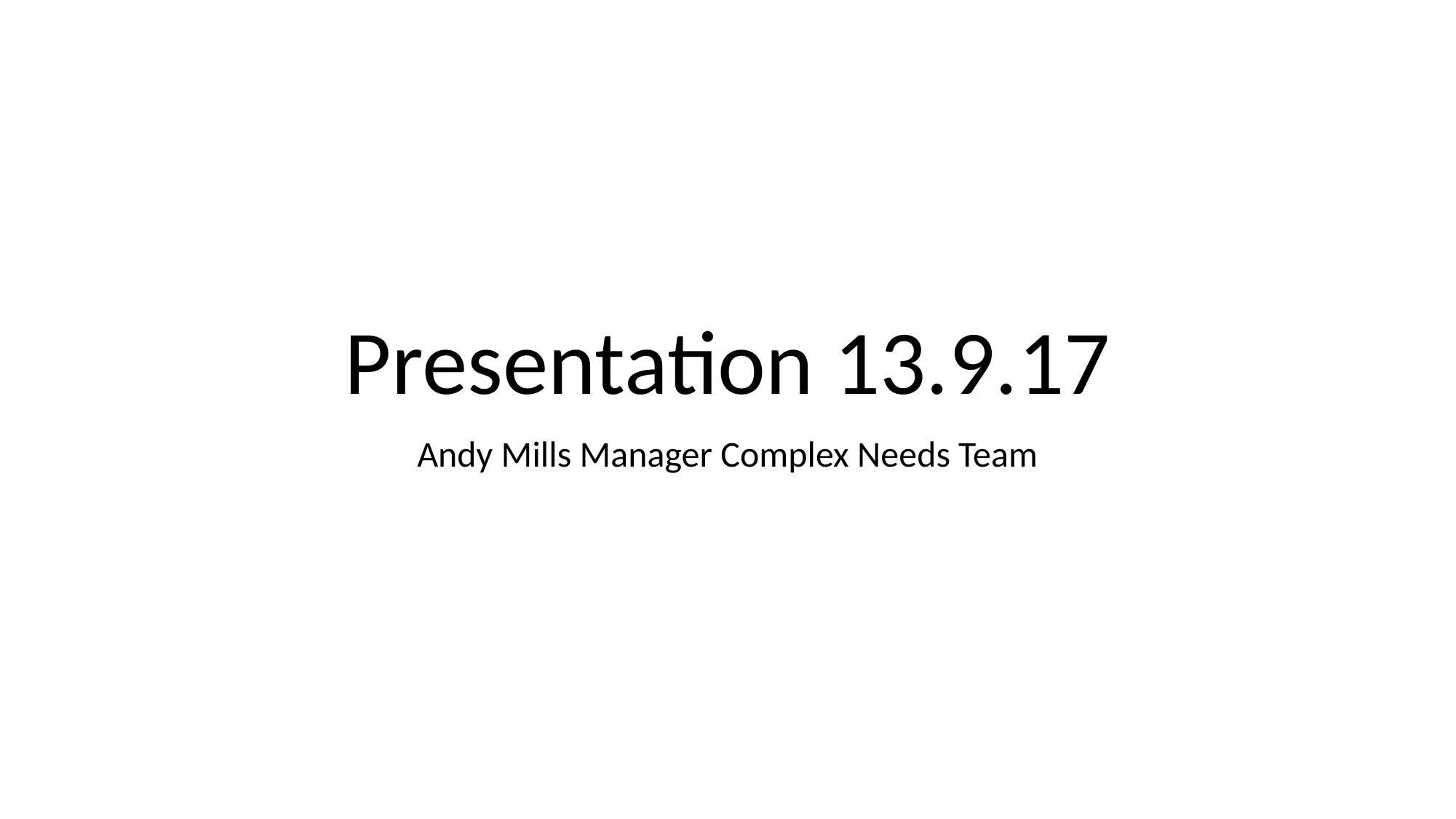

# Presentation 13.9.17
Andy Mills Manager Complex Needs Team